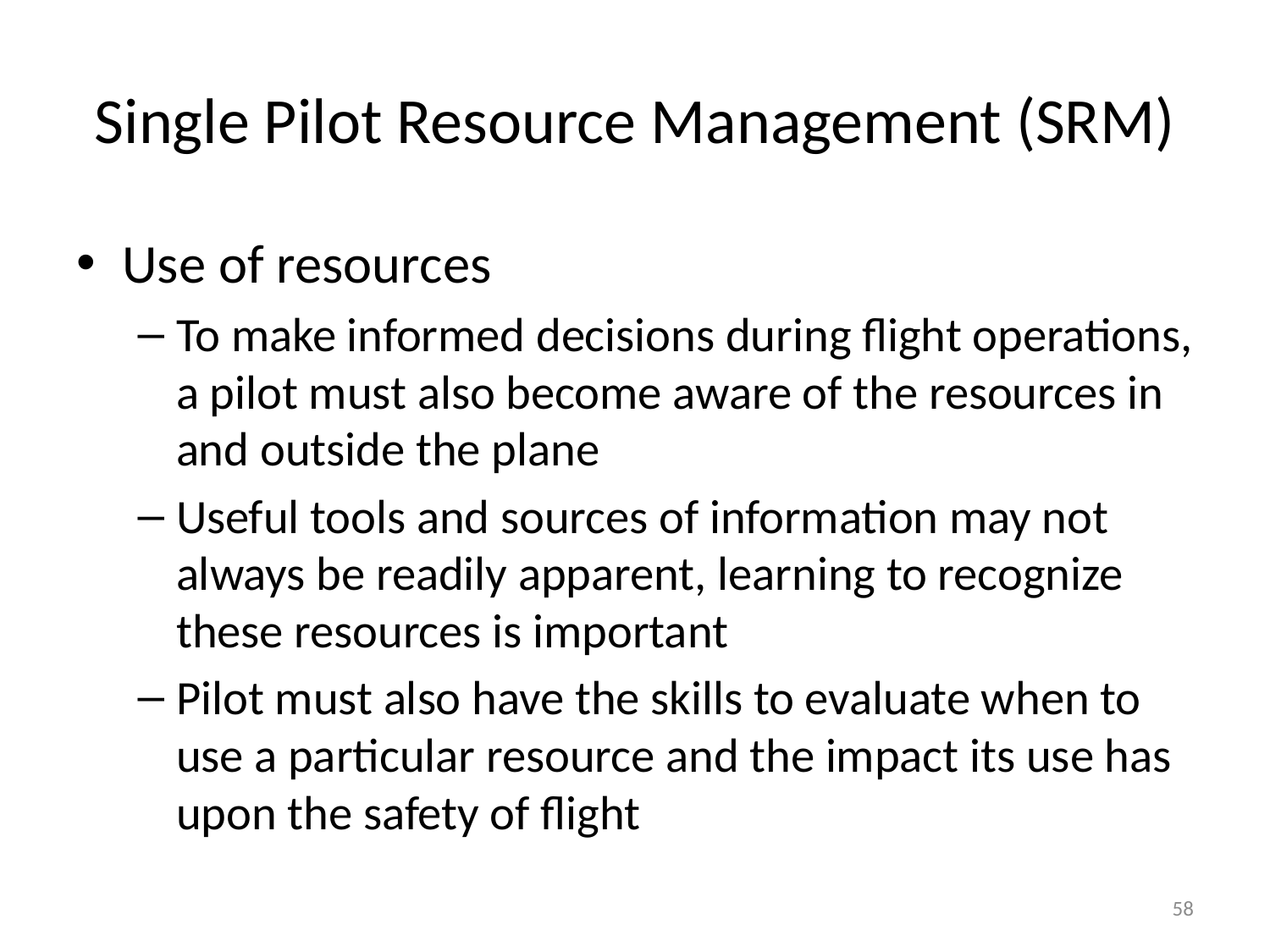

# Single Pilot Resource Management (SRM)
Use of resources
To make informed decisions during flight operations, a pilot must also become aware of the resources in and outside the plane
Useful tools and sources of information may not always be readily apparent, learning to recognize these resources is important
Pilot must also have the skills to evaluate when to use a particular resource and the impact its use has upon the safety of flight
58